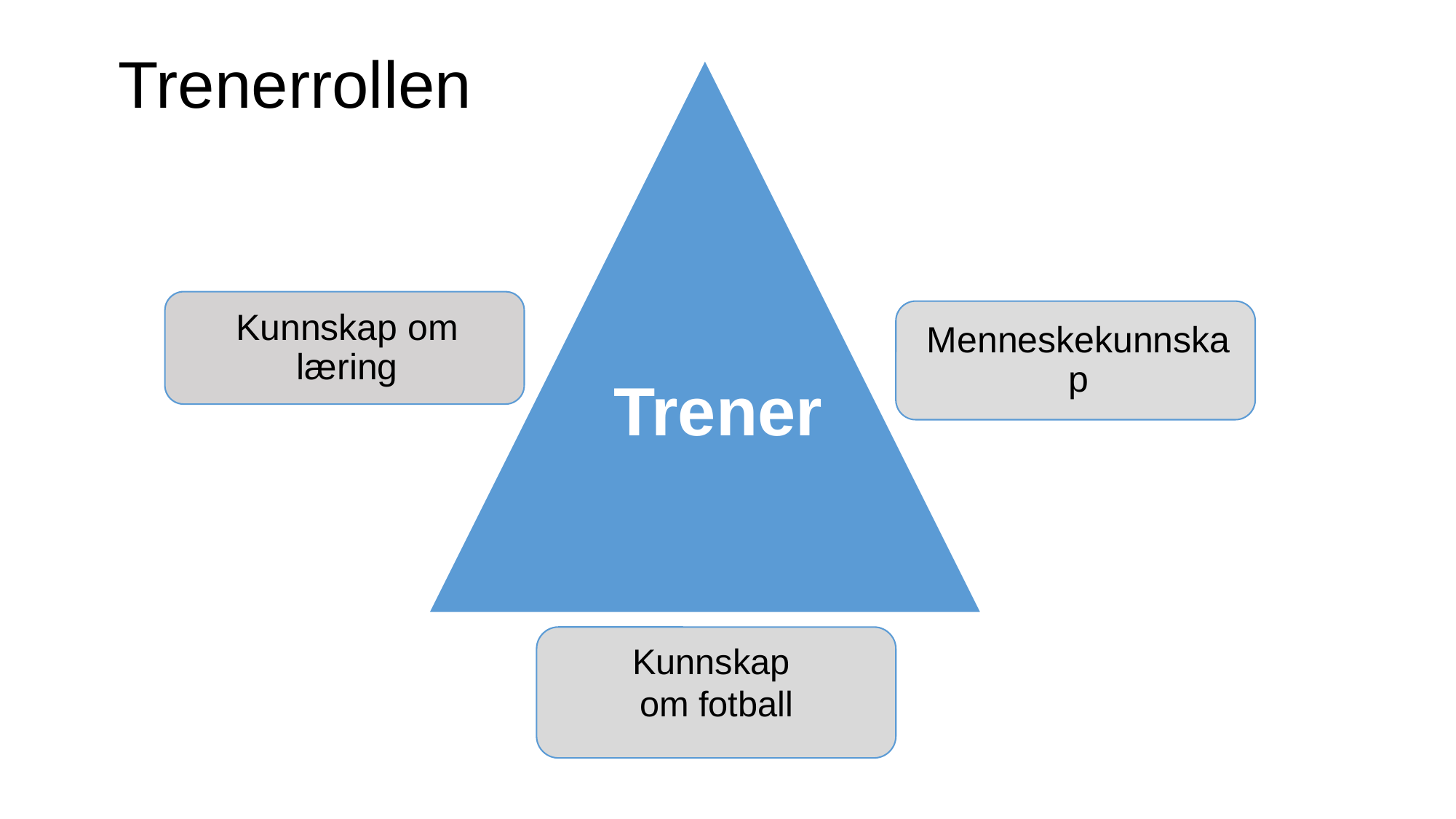

# Trenerrollen
Kunnskap om læring
Menneskekunnskap
Trener
Kunnskap
om fotball